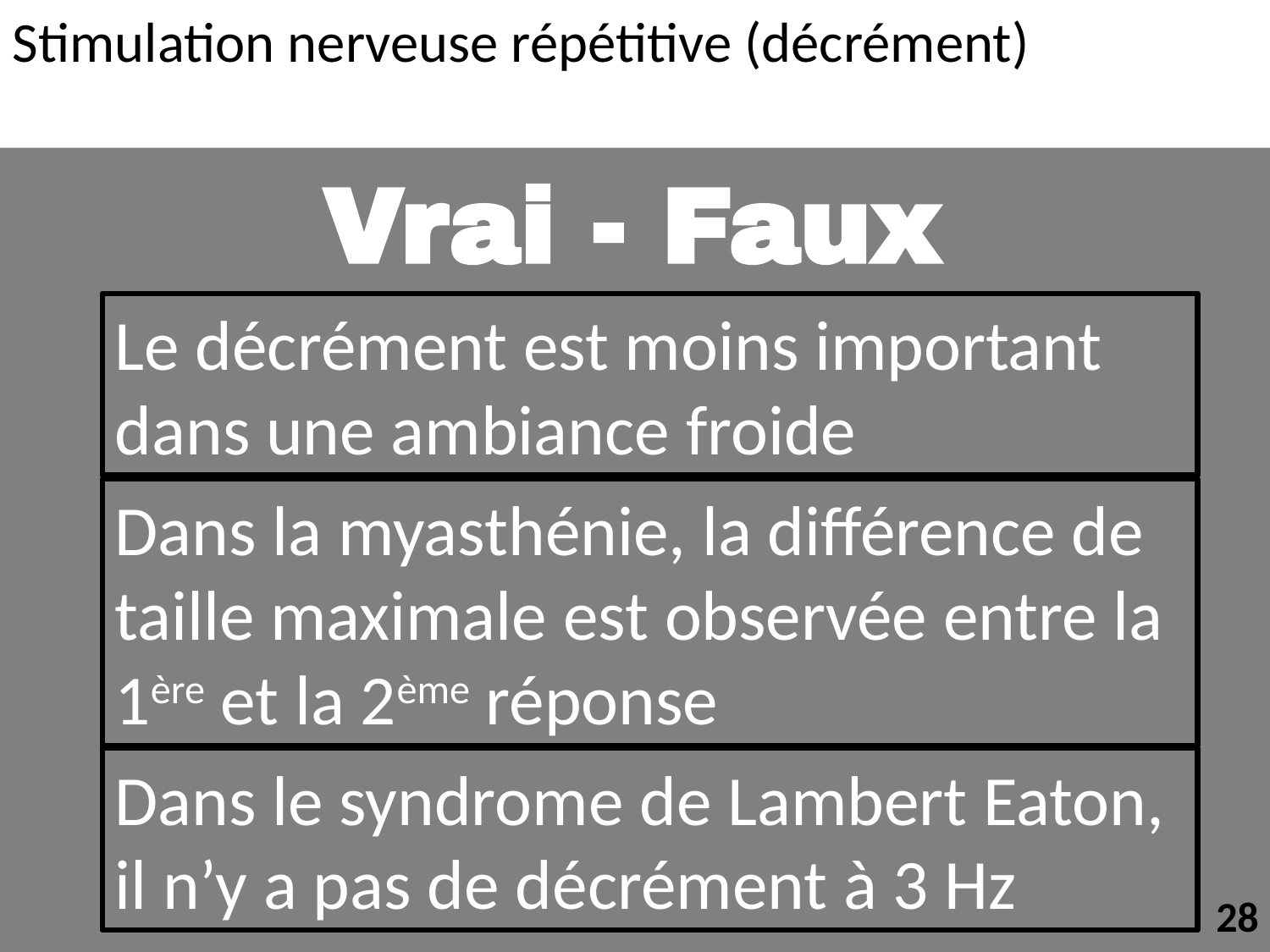

Stimulation nerveuse répétitive (décrément)

Vrai - Faux
Le décrément est moins important dans une ambiance froide
Dans la myasthénie, la différence de taille maximale est observée entre la 1ère et la 2ème réponse
Dans le syndrome de Lambert Eaton, il n’y a pas de décrément à 3 Hz
28